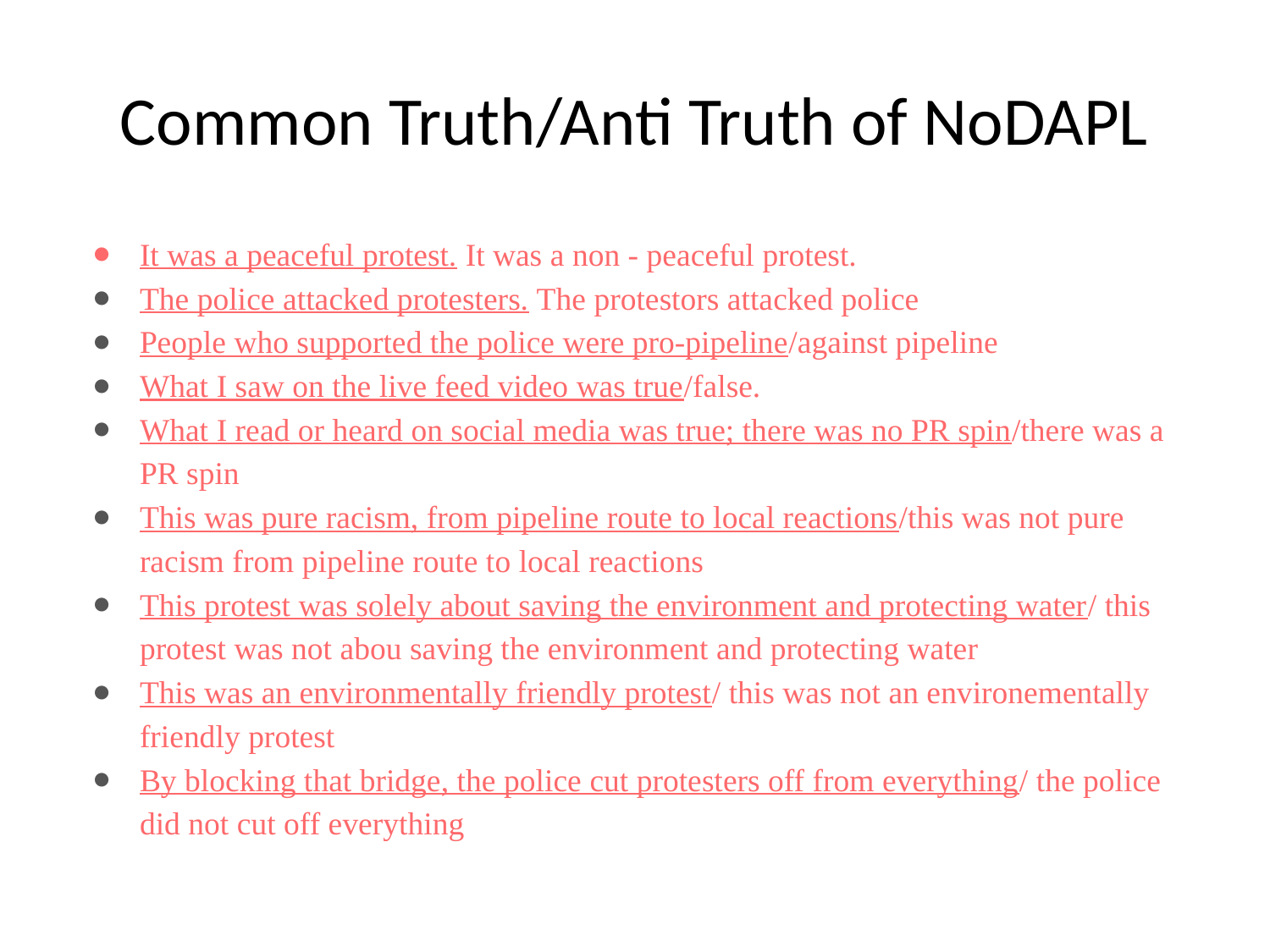

# Common Truth/Anti Truth of NoDAPL
It was a peaceful protest. It was a non - peaceful protest.
The police attacked protesters. The protestors attacked police
People who supported the police were pro-pipeline/against pipeline
What I saw on the live feed video was true/false.
What I read or heard on social media was true; there was no PR spin/there was a PR spin
This was pure racism, from pipeline route to local reactions/this was not pure racism from pipeline route to local reactions
This protest was solely about saving the environment and protecting water/ this protest was not abou saving the environment and protecting water
This was an environmentally friendly protest/ this was not an environementally friendly protest
By blocking that bridge, the police cut protesters off from everything/ the police did not cut off everything